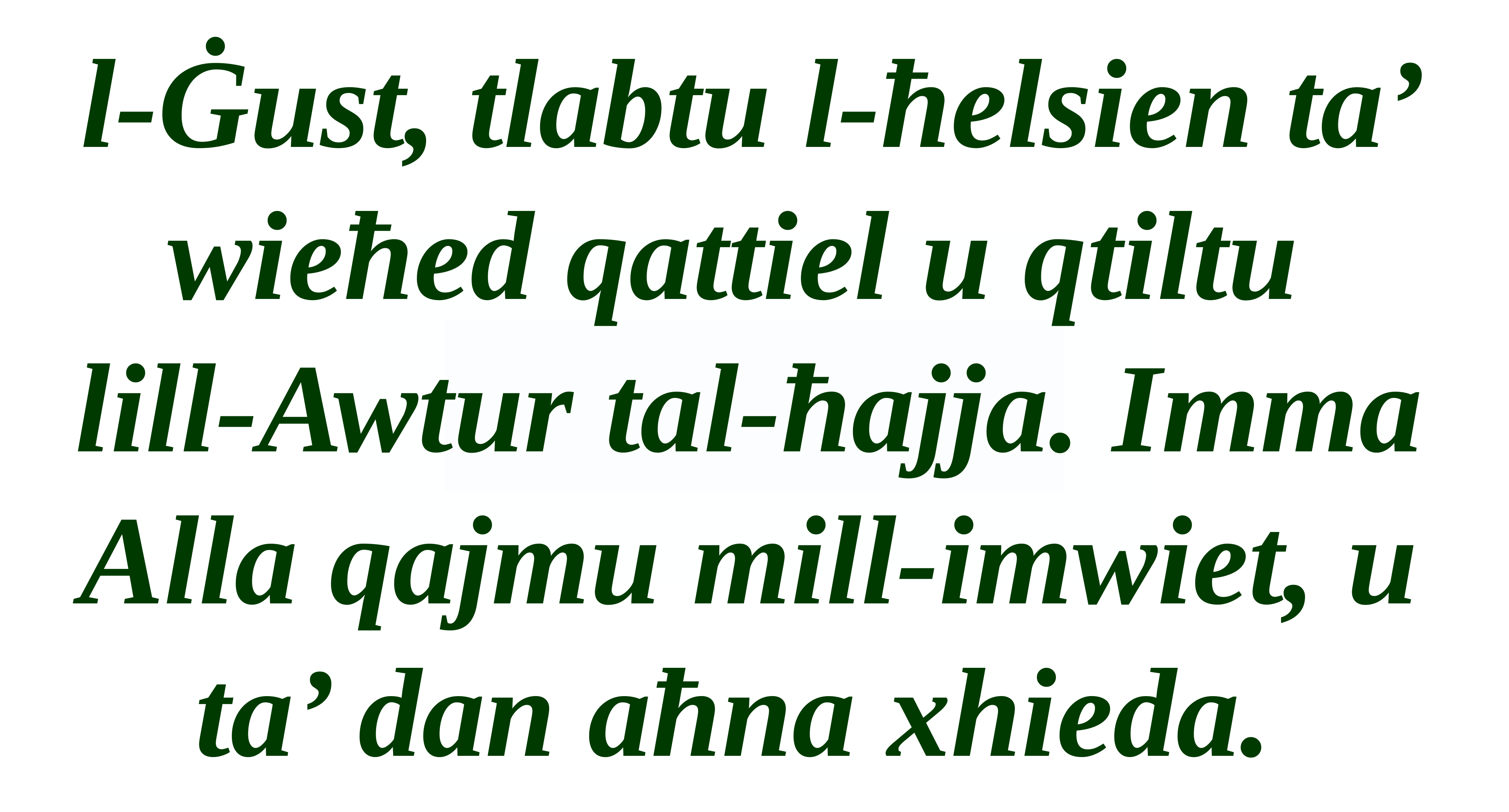

l-Ġust, tlabtu l-ħelsien ta’ wieħed qattiel u qtiltu
lill-Awtur tal-ħajja. Imma Alla qajmu mill-imwiet, u ta’ dan aħna xhieda.